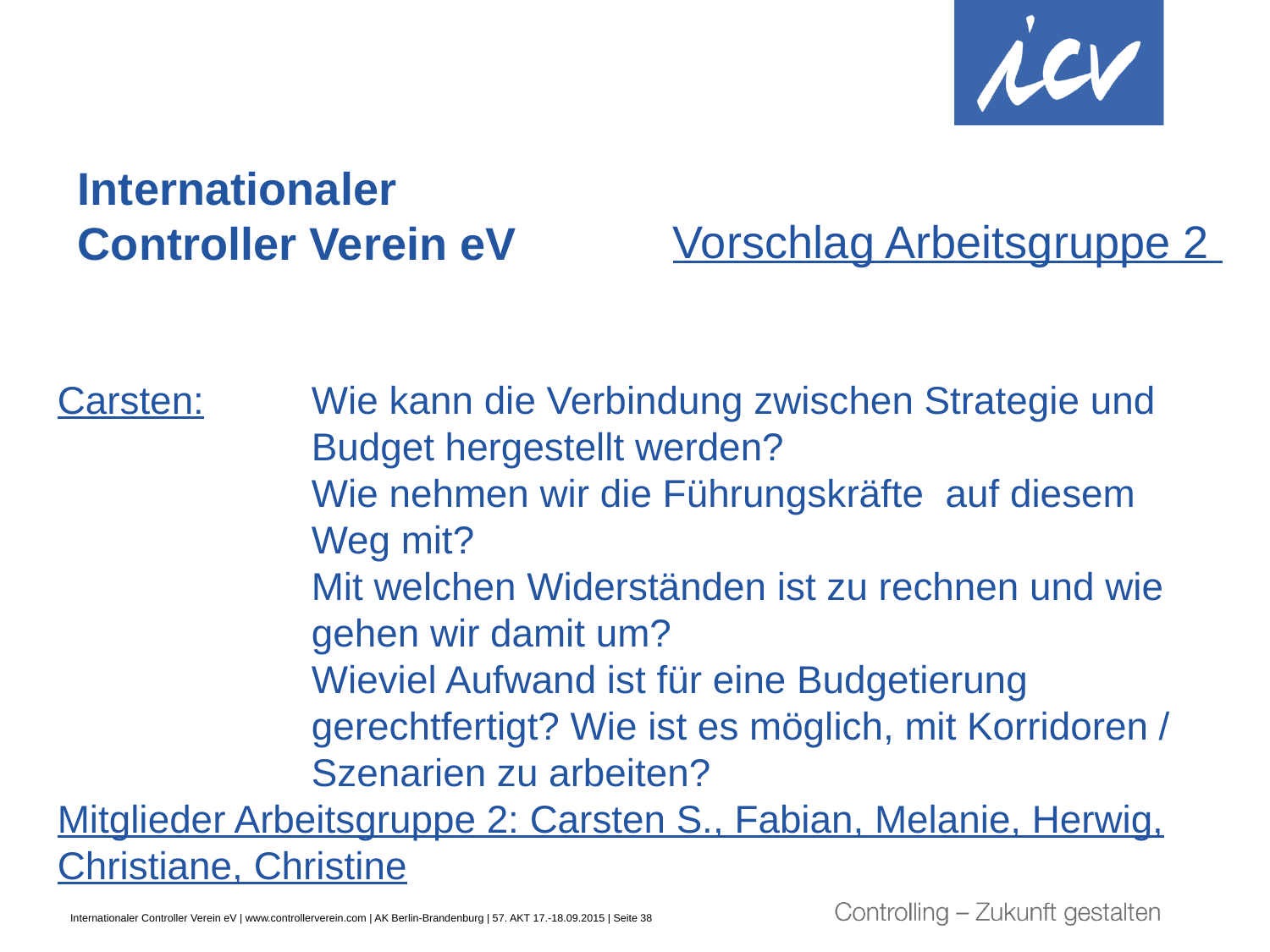

# Internationaler Controller Verein eV
Vorschlag Arbeitsgruppe 2
Carsten:	Wie kann die Verbindung zwischen Strategie und 			Budget hergestellt werden?
		Wie nehmen wir die Führungskräfte  auf diesem 			Weg mit?
		Mit welchen Widerständen ist zu rechnen und wie 			gehen wir damit um?
		Wieviel Aufwand ist für eine Budgetierung
		gerechtfertigt? Wie ist es möglich, mit Korridoren /
		Szenarien zu arbeiten?
Mitglieder Arbeitsgruppe 2: Carsten S., Fabian, Melanie, Herwig, Christiane, Christine